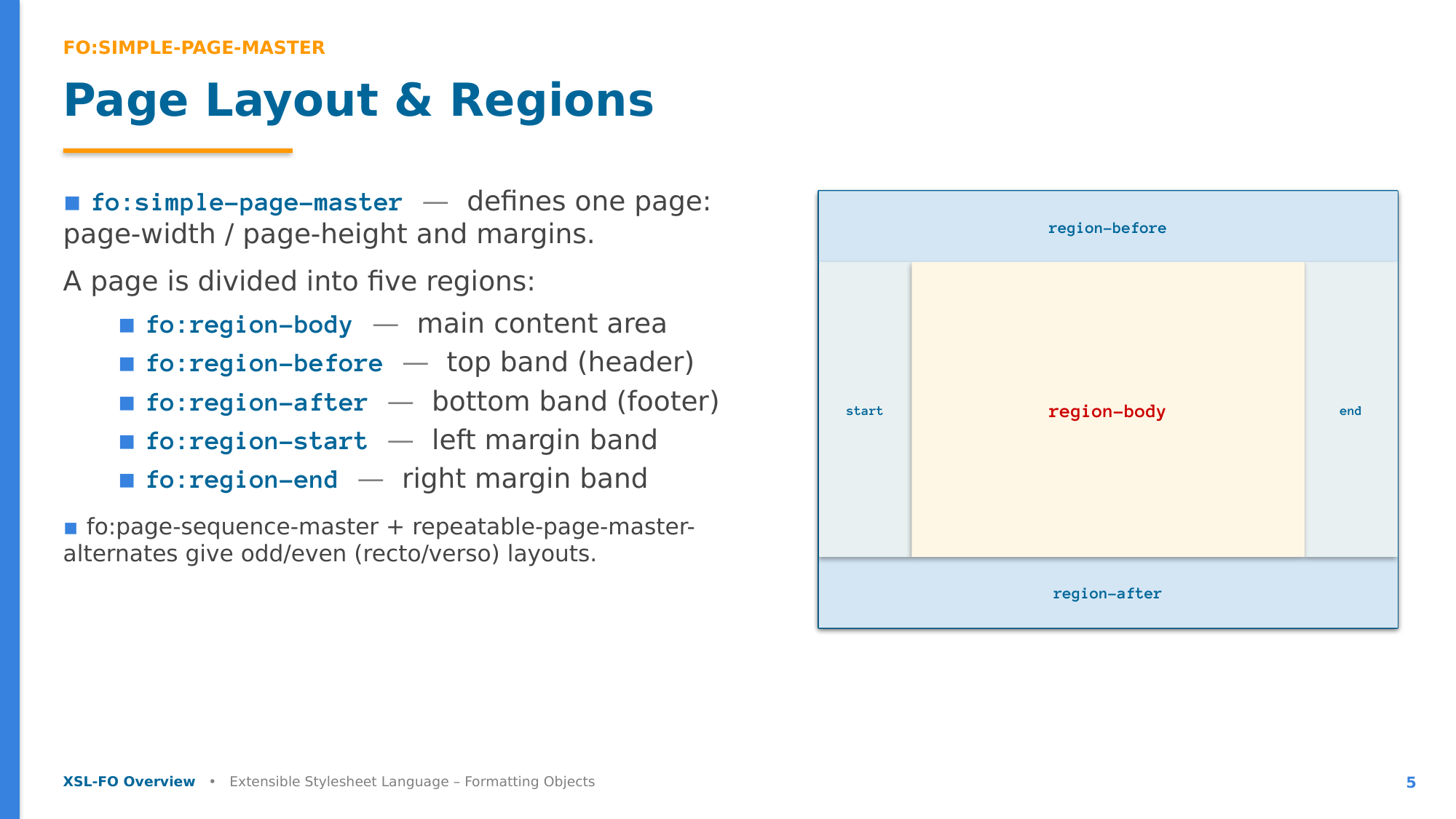

FO:SIMPLE-PAGE-MASTER
Page Layout & Regions

▪ fo:simple-page-master  —  defines one page: page-width / page-height and margins.
A page is divided into five regions:
▪ fo:region-body  —  main content area
▪ fo:region-before  —  top band (header)
▪ fo:region-after  —  bottom band (footer)
▪ fo:region-start  —  left margin band
▪ fo:region-end  —  right margin band
▪ fo:page-sequence-master + repeatable-page-master-alternates give odd/even (recto/verso) layouts.

region-before

start

region-body

end

region-after
XSL-FO Overview   •   Extensible Stylesheet Language – Formatting Objects
5